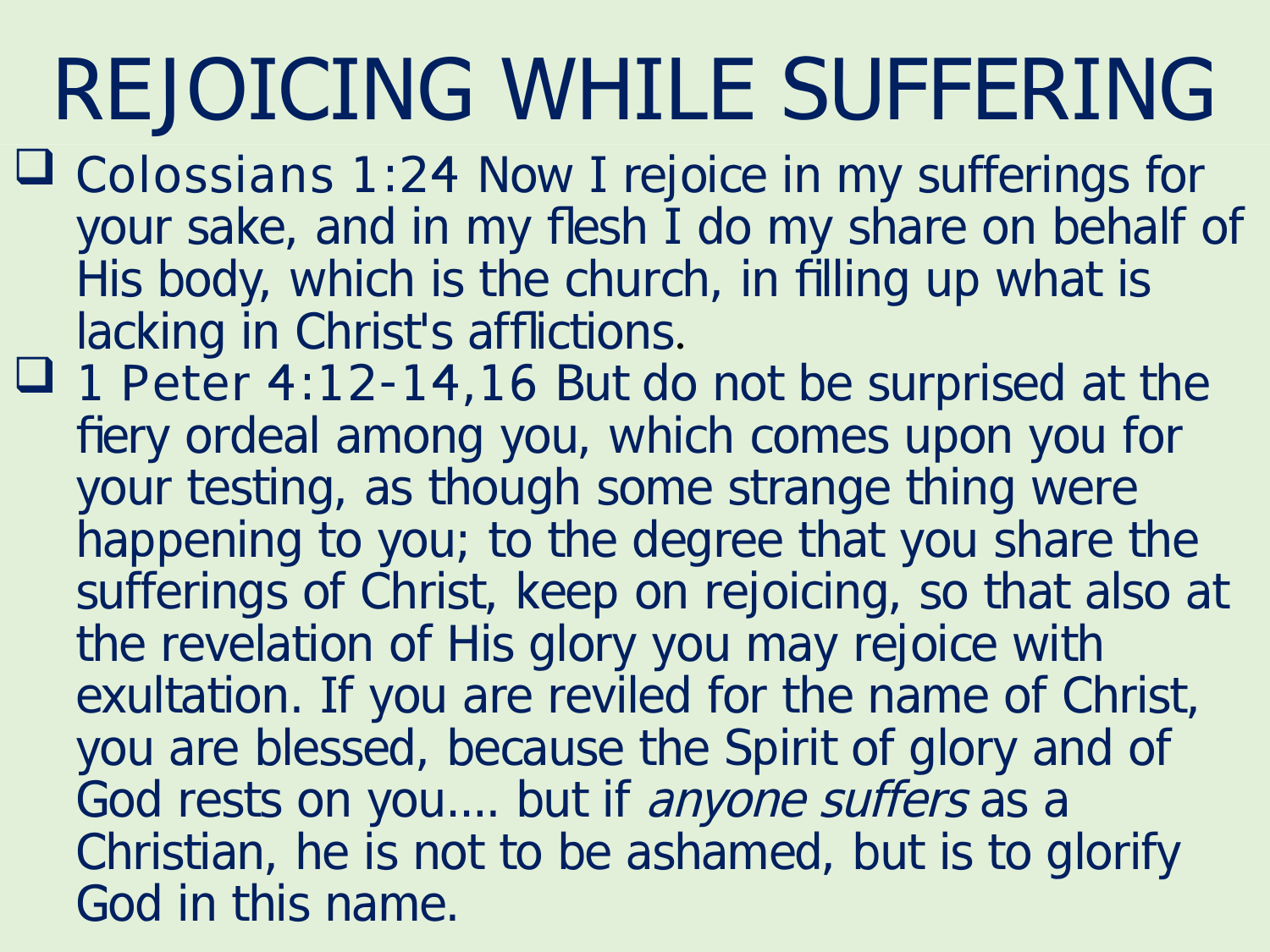

# REJOICING WHILE SUFFERING
Colossians 1:24 Now I rejoice in my sufferings for your sake, and in my flesh I do my share on behalf of His body, which is the church, in filling up what is lacking in Christ's afflictions.
1 Peter 4:12-14,16 But do not be surprised at the fiery ordeal among you, which comes upon you for your testing, as though some strange thing were happening to you; to the degree that you share the sufferings of Christ, keep on rejoicing, so that also at the revelation of His glory you may rejoice with exultation. If you are reviled for the name of Christ, you are blessed, because the Spirit of glory and of God rests on you…. but if anyone suffers as a Christian, he is not to be ashamed, but is to glorify God in this name.